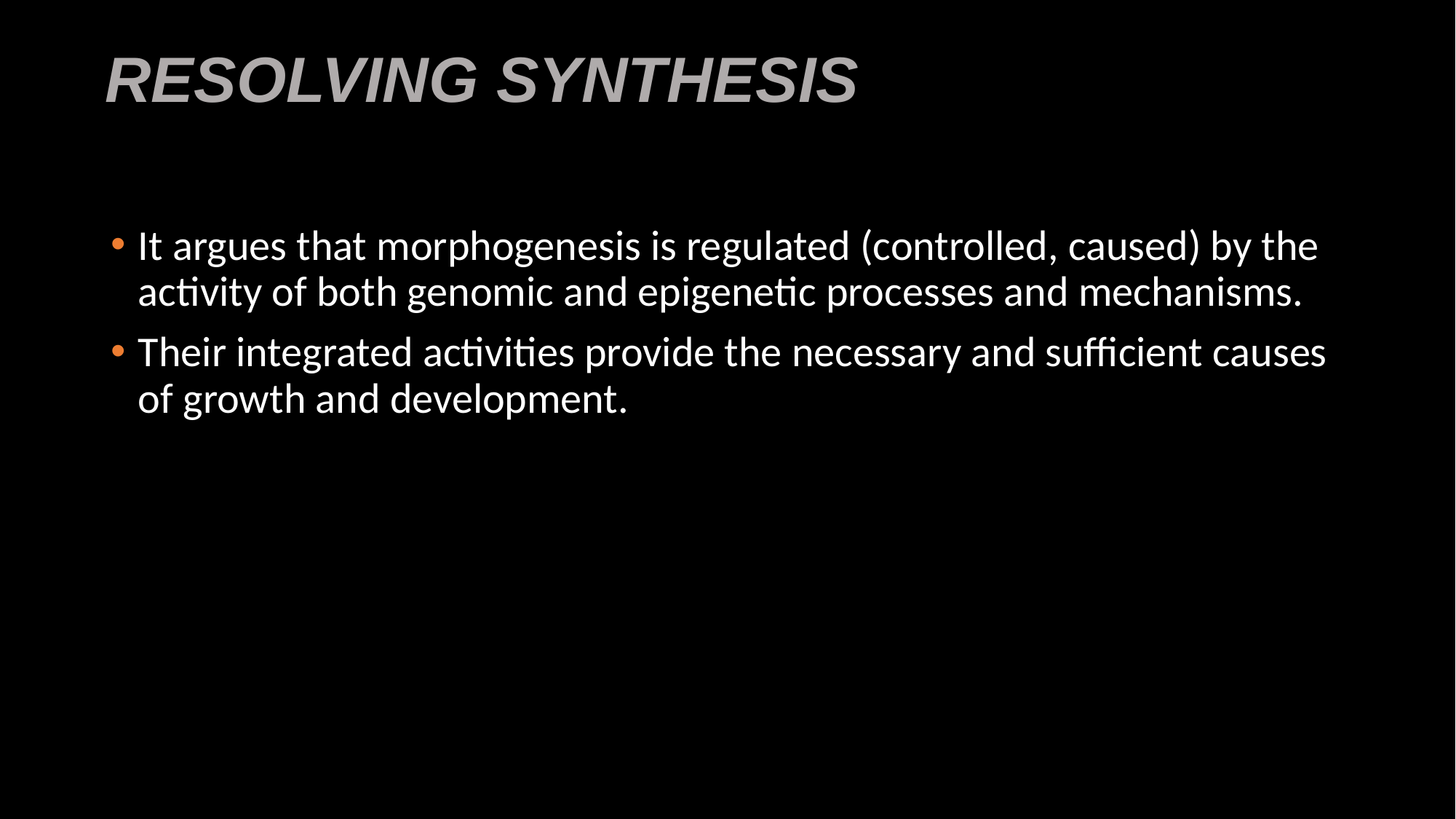

# RESOLVING SYNTHESIS
It argues that morphogenesis is regulated (controlled, caused) by the activity of both genomic and epigenetic processes and mechanisms.
Their integrated activities provide the necessary and sufficient causes of growth and development.